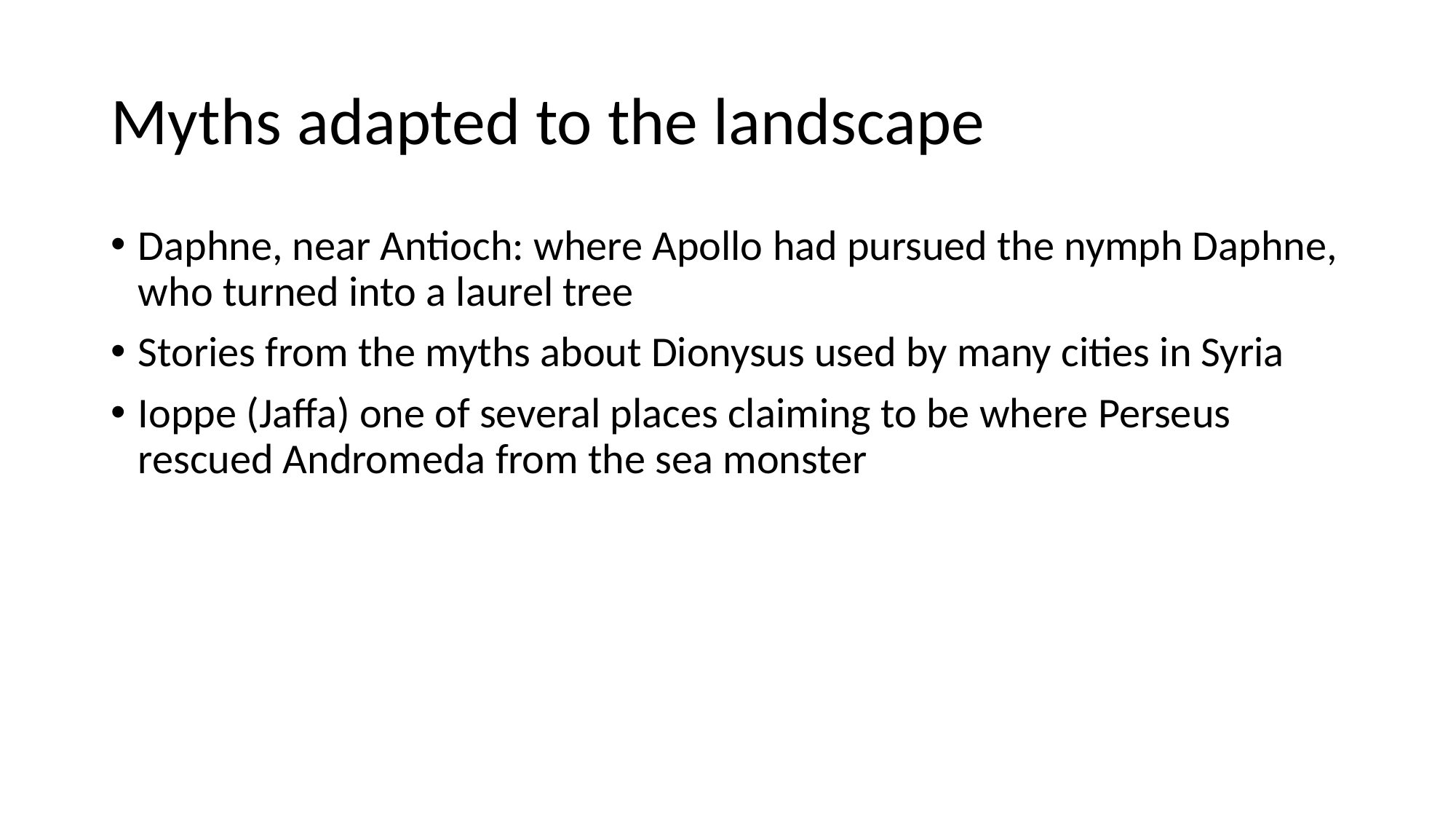

# Myths adapted to the landscape
Daphne, near Antioch: where Apollo had pursued the nymph Daphne, who turned into a laurel tree
Stories from the myths about Dionysus used by many cities in Syria
Ioppe (Jaffa) one of several places claiming to be where Perseus rescued Andromeda from the sea monster